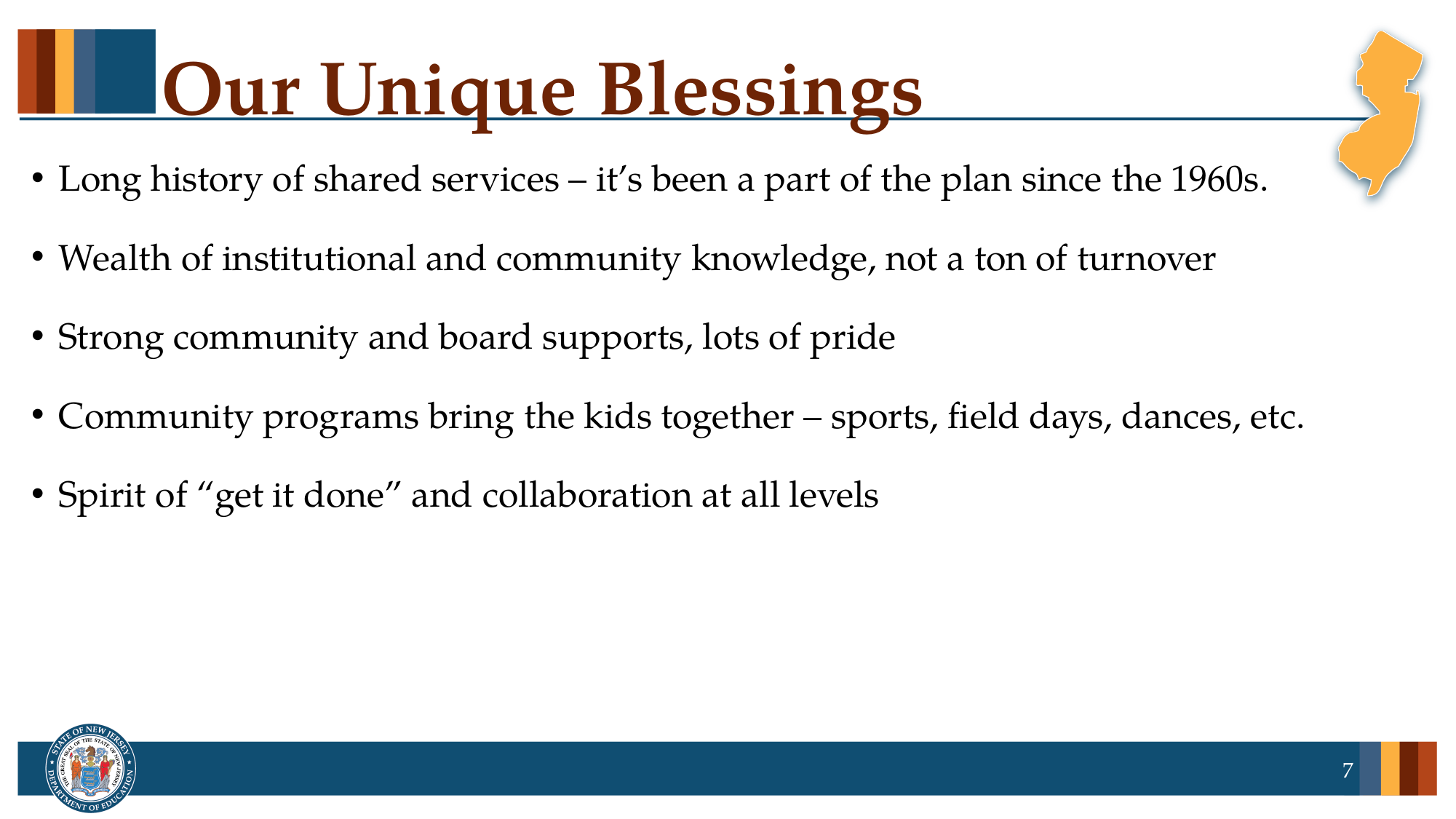

# Our Unique Blessings
Long history of shared services – it’s been a part of the plan since the 1960s.
Wealth of institutional and community knowledge, not a ton of turnover
Strong community and board supports, lots of pride
Community programs bring the kids together – sports, field days, dances, etc.
Spirit of “get it done” and collaboration at all levels
7